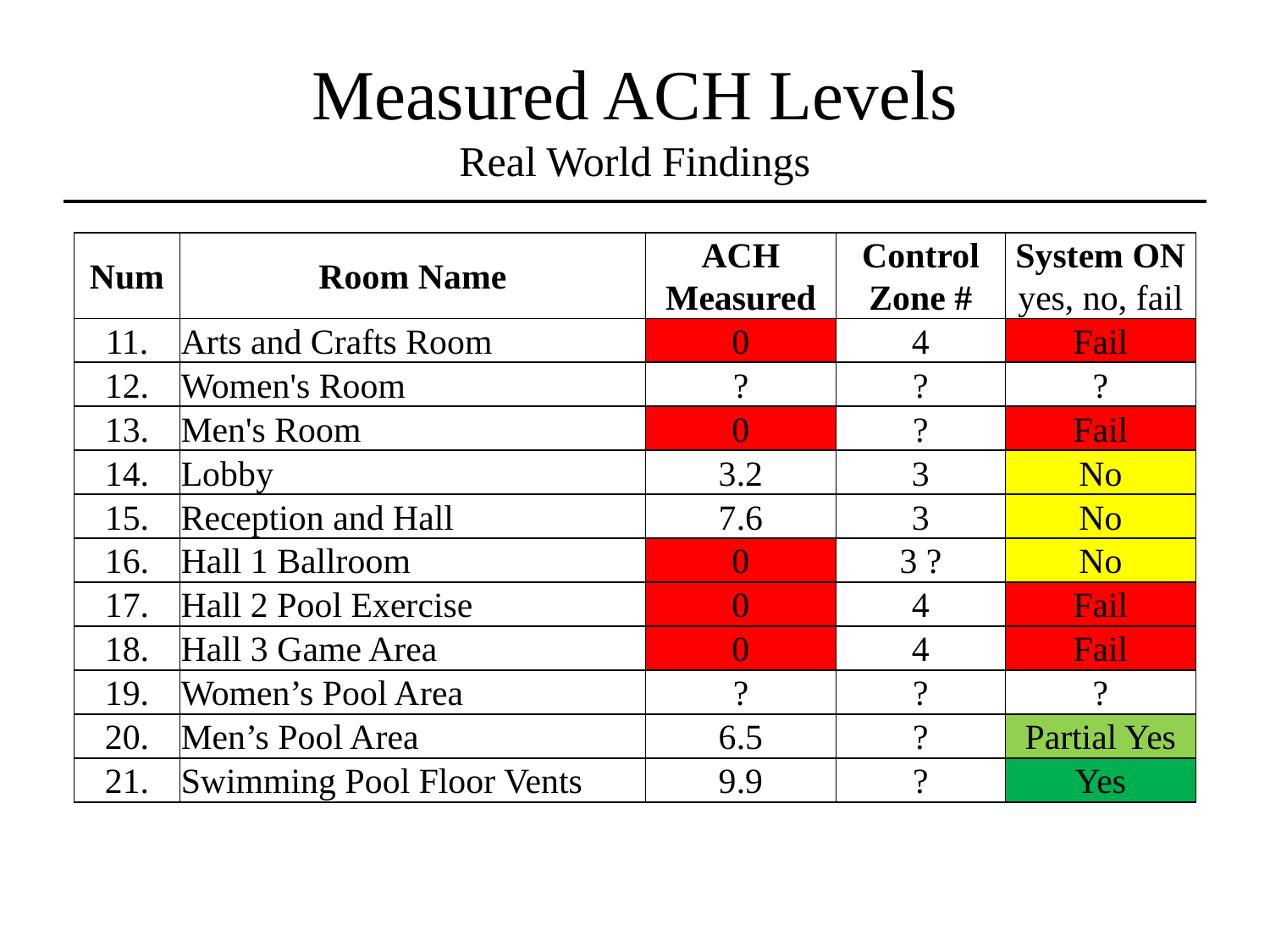

# Measured ACH Levels Real World Findings
| Num | Room Name | ACH Measured | Control Zone # | System ON yes, no, fail |
| --- | --- | --- | --- | --- |
| 11. | Arts and Crafts Room | 0 | 4 | Fail |
| 12. | Women's Room | ? | ? | ? |
| 13. | Men's Room | 0 | ? | Fail |
| 14. | Lobby | 3.2 | 3 | No |
| 15. | Reception and Hall | 7.6 | 3 | No |
| 16. | Hall 1 Ballroom | 0 | 3 ? | No |
| 17. | Hall 2 Pool Exercise | 0 | 4 | Fail |
| 18. | Hall 3 Game Area | 0 | 4 | Fail |
| 19. | Women’s Pool Area | ? | ? | ? |
| 20. | Men’s Pool Area | 6.5 | ? | Partial Yes |
| 21. | Swimming Pool Floor Vents | 9.9 | ? | Yes |